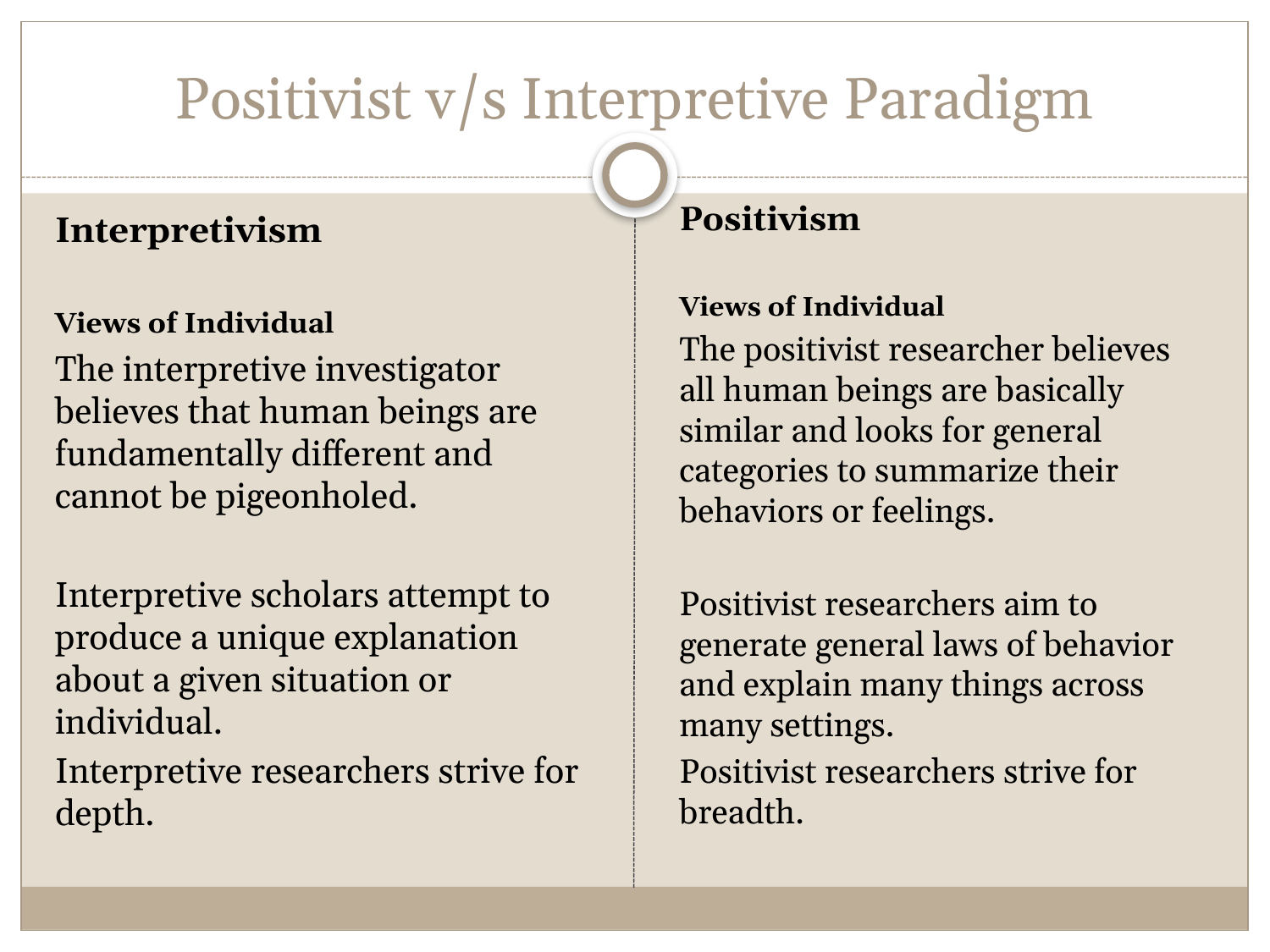

# Positivist v/s Interpretive Paradigm
Positivism

Views of Individual
The positivist researcher believes all human beings are basically similar and looks for general categories to summarize their behaviors or feelings.

Positivist researchers aim to generate general laws of behavior and explain many things across many settings.
Positivist researchers strive for breadth.

Interpretivism

Views of Individual
The interpretive investigator believes that human beings are fundamentally different and cannot be pigeonholed.

Interpretive scholars attempt to produce a unique explanation about a given situation or individual.
Interpretive researchers strive for depth.